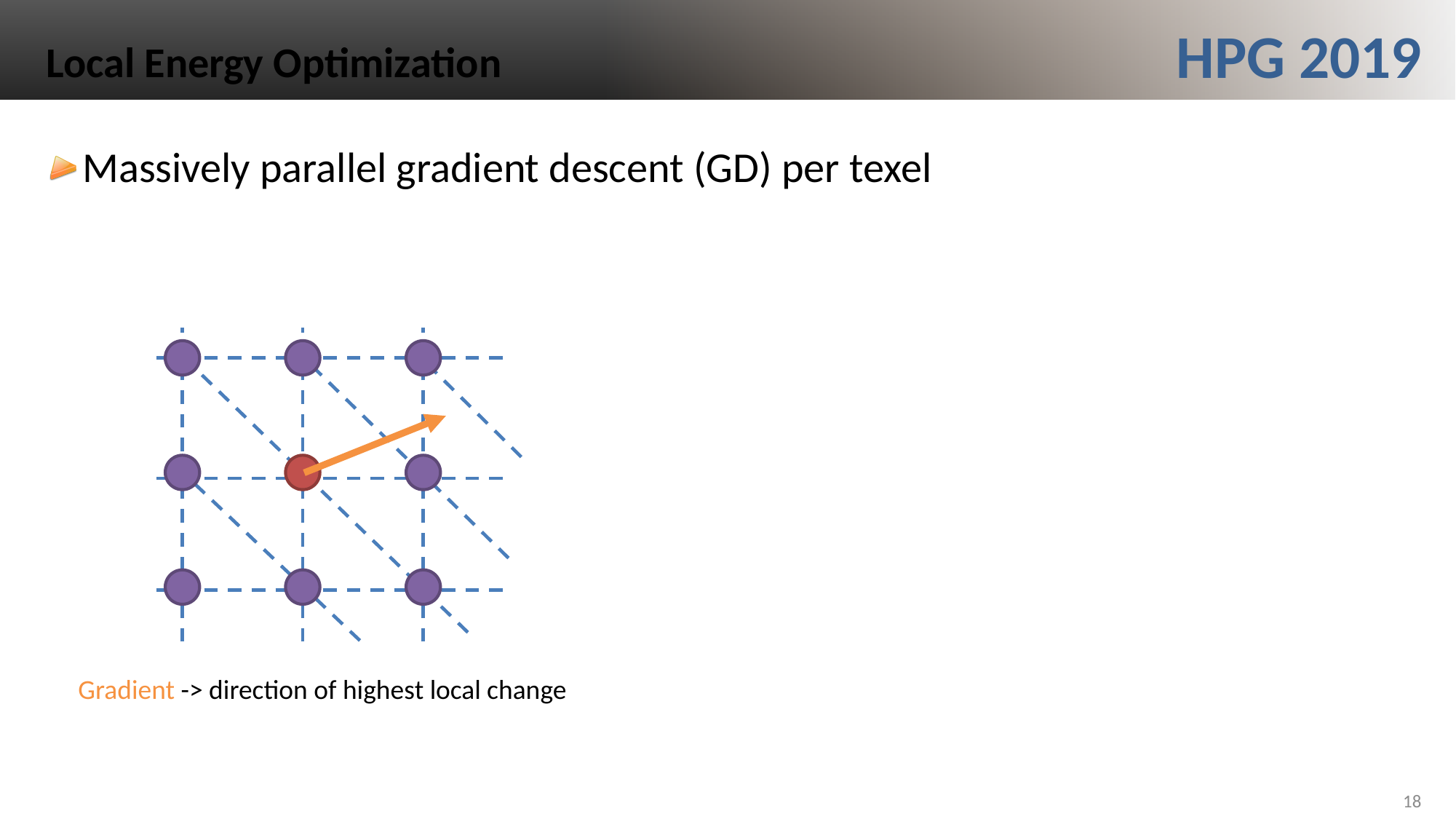

# Local Energy Optimization
Massively parallel gradient descent (GD) per texel

Gradient -> direction of highest local change
18